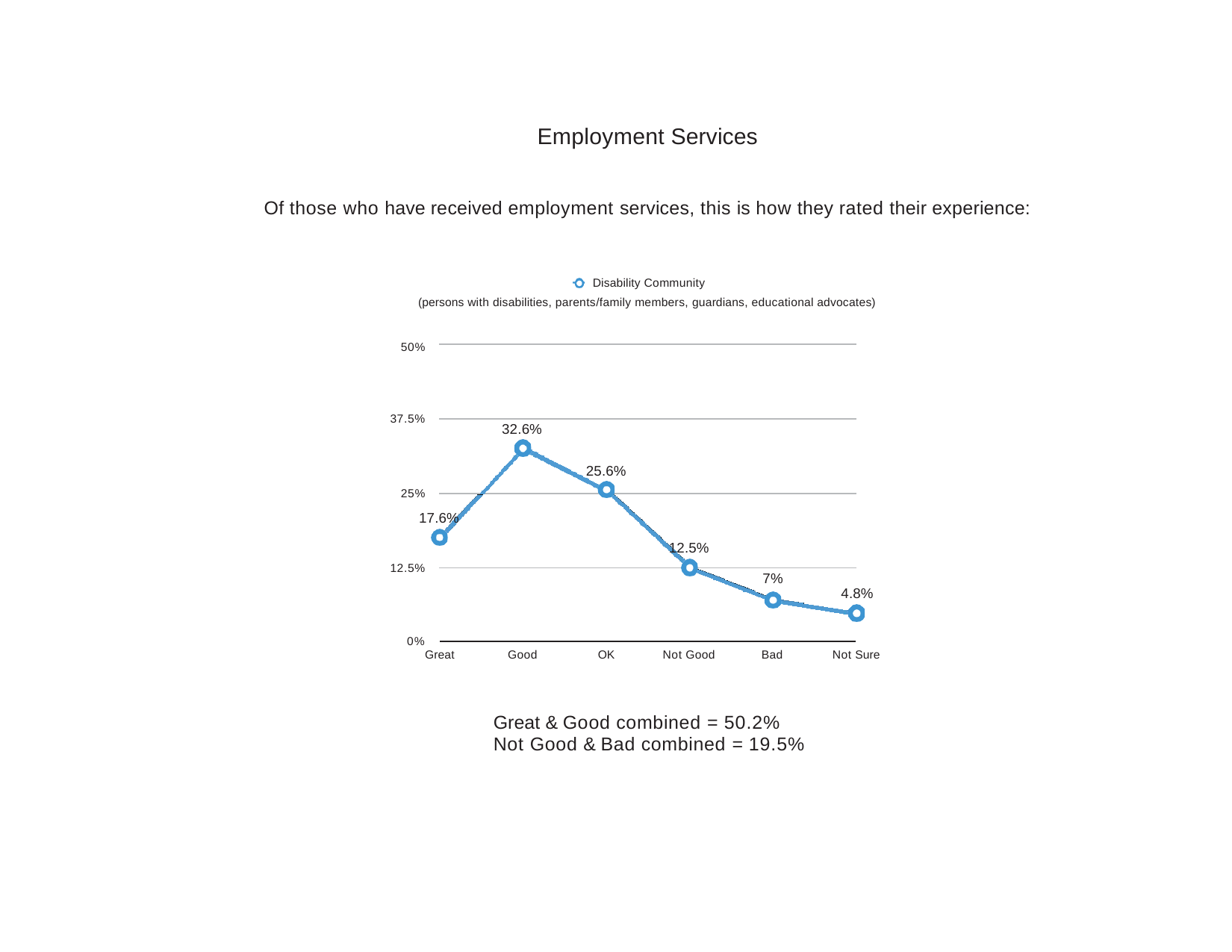

Employment Services

Of those who have received employment services, this is how they rated their experience:
Disability Community
(persons with disabilities, parents/family members, guardians, educational advocates)

50%

37.5%
32.6%

25.6%
25%
17.6%

12.5%
12.5%

7%
4.8%

0%

Great
Good
OK
Not Good
Bad
Not Sure
Great & Good combined = 50.2%  Not Good & Bad combined = 19.5%
48